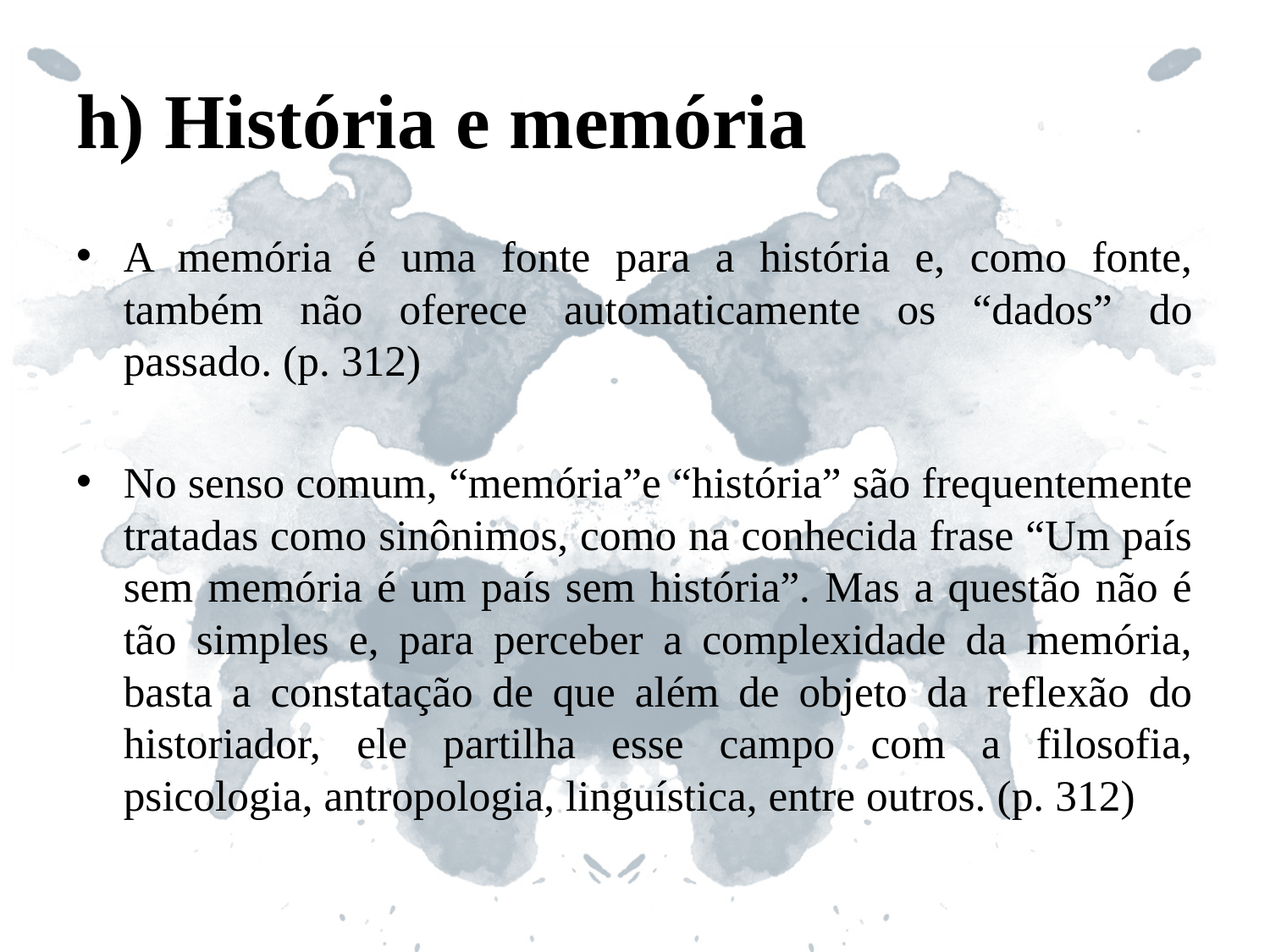

# h) História e memória
A memória é uma fonte para a história e, como fonte, também não oferece automaticamente os “dados” do passado. (p. 312)

No senso comum, “memória”e “história” são frequentemente tratadas como sinônimos, como na conhecida frase “Um país sem memória é um país sem história”. Mas a questão não é tão simples e, para perceber a complexidade da memória, basta a constatação de que além de objeto da reflexão do historiador, ele partilha esse campo com a filosofia, psicologia, antropologia, linguística, entre outros. (p. 312)